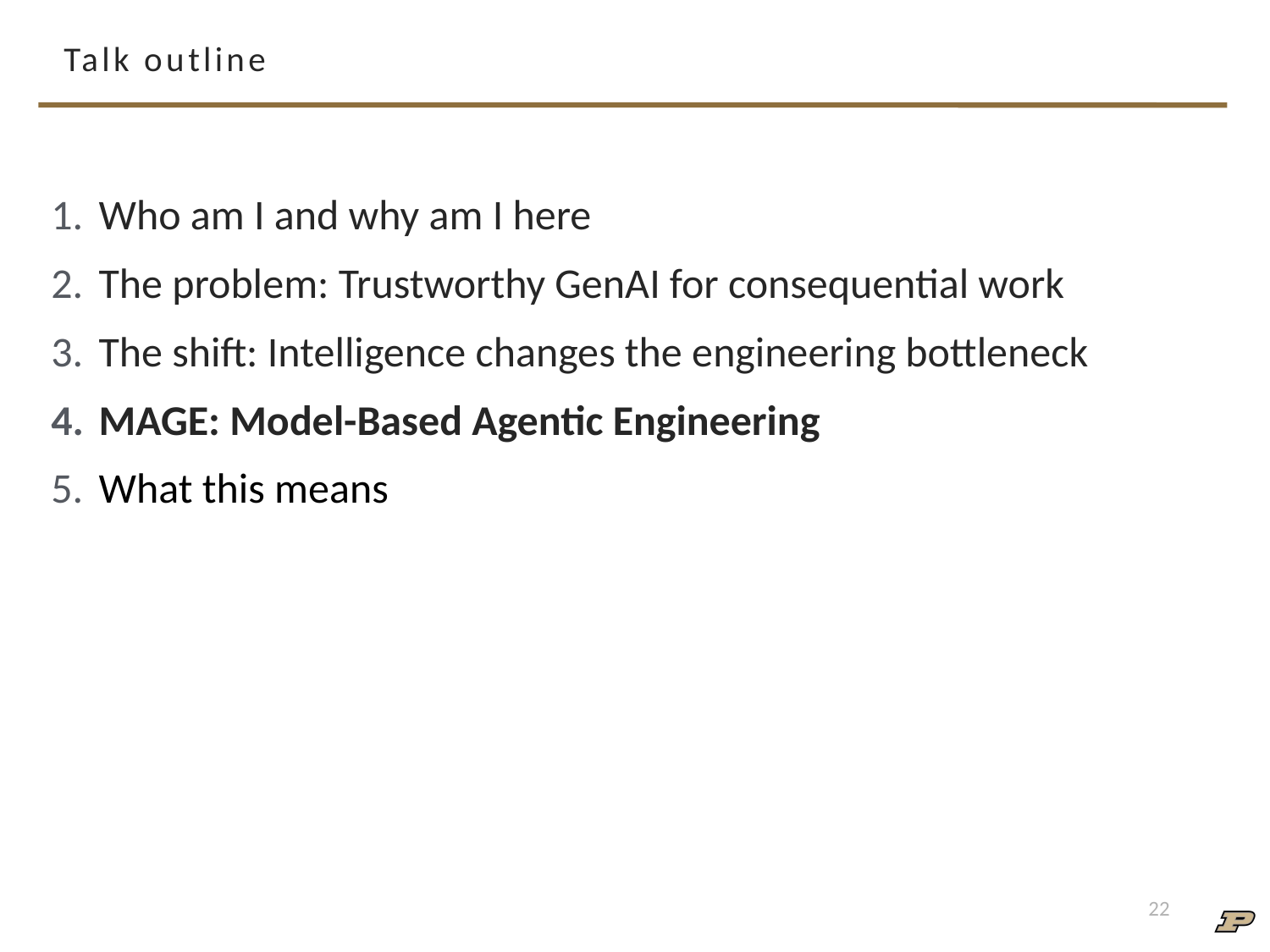

# Talk outline
Who am I and why am I here
The problem: Trustworthy GenAI for consequential work
The shift: Intelligence changes the engineering bottleneck
MAGE: Model-Based Agentic Engineering
What this means

22